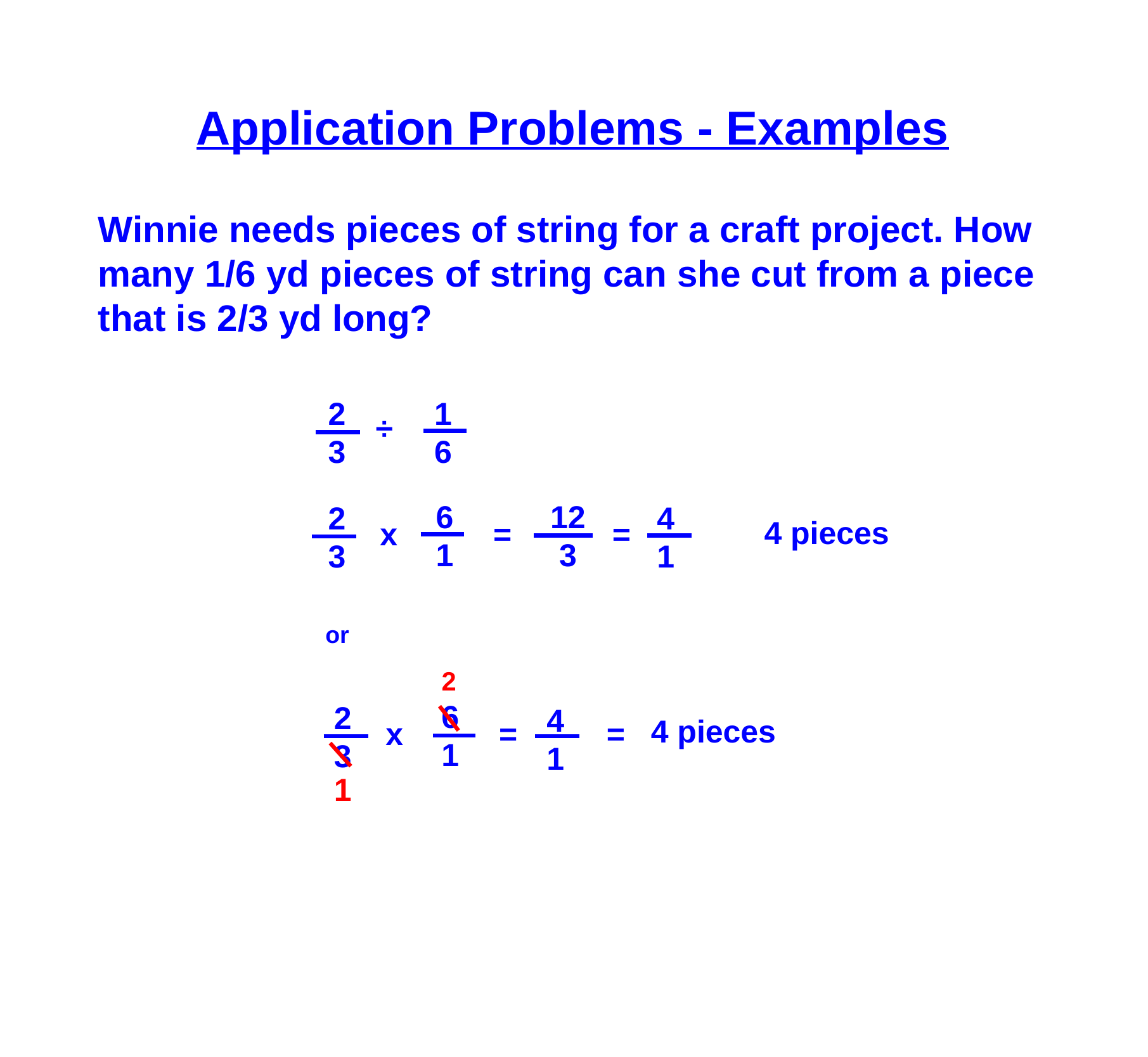

Application Problems - Examples
Winnie needs pieces of string for a craft project. How many 1/6 yd pieces of string can she cut from a piece that is 2/3 yd long?
2
3
1
6
÷
6
1
12
3
2
3
4
1
4 pieces
x
=
=
or
2
6
1
2
3
4
1
4 pieces
x
=
=
1